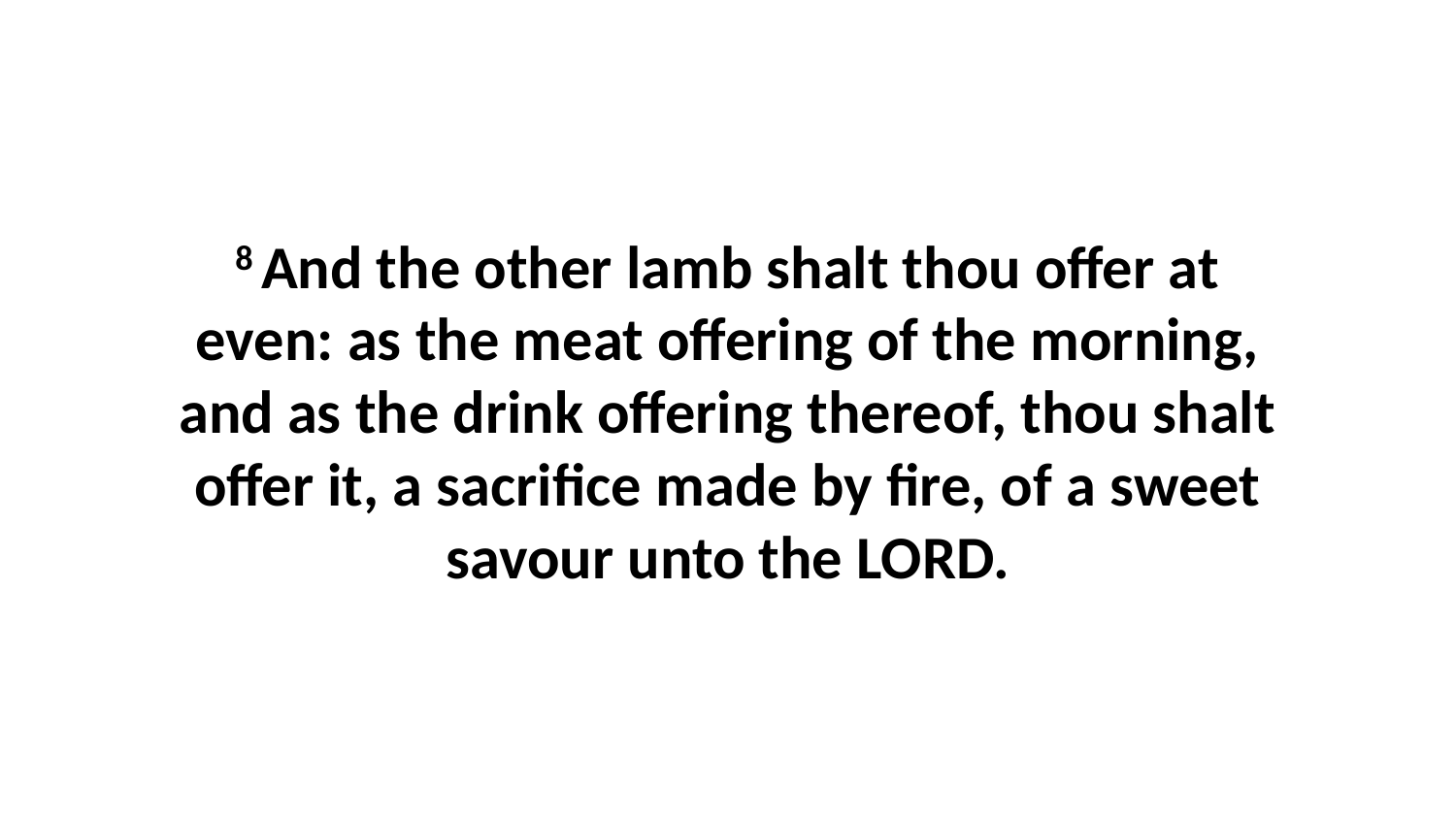

8 And the other lamb shalt thou offer at even: as the meat offering of the morning, and as the drink offering thereof, thou shalt offer it, a sacrifice made by fire, of a sweet savour unto the LORD.